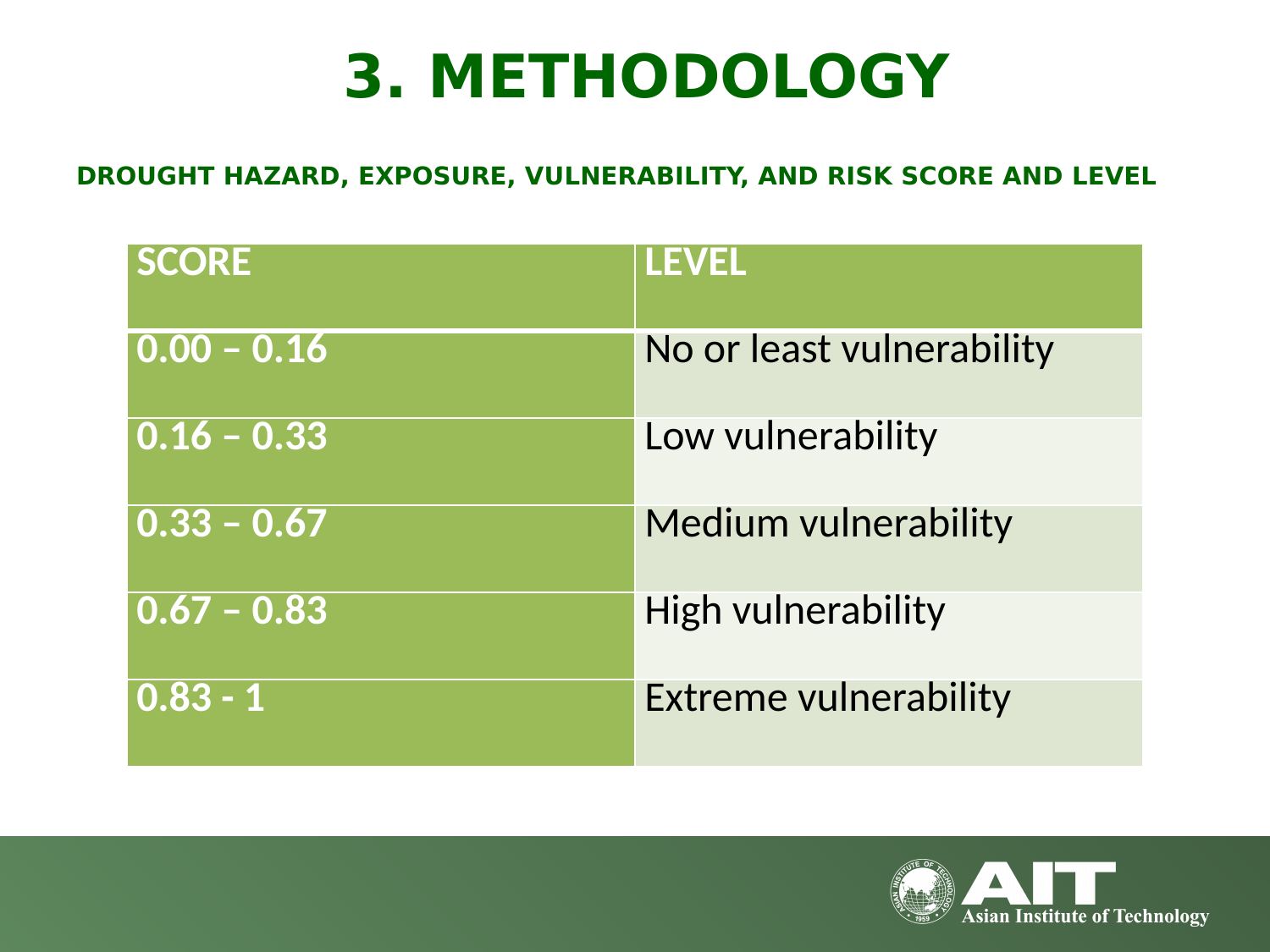

# 3. METHODOLOGY
DROUGHT HAZARD, EXPOSURE, VULNERABILITY, AND RISK SCORE AND LEVEL
| SCORE | LEVEL |
| --- | --- |
| 0.00 – 0.16 | No or least vulnerability |
| 0.16 – 0.33 | Low vulnerability |
| 0.33 – 0.67 | Medium vulnerability |
| 0.67 – 0.83 | High vulnerability |
| 0.83 - 1 | Extreme vulnerability |